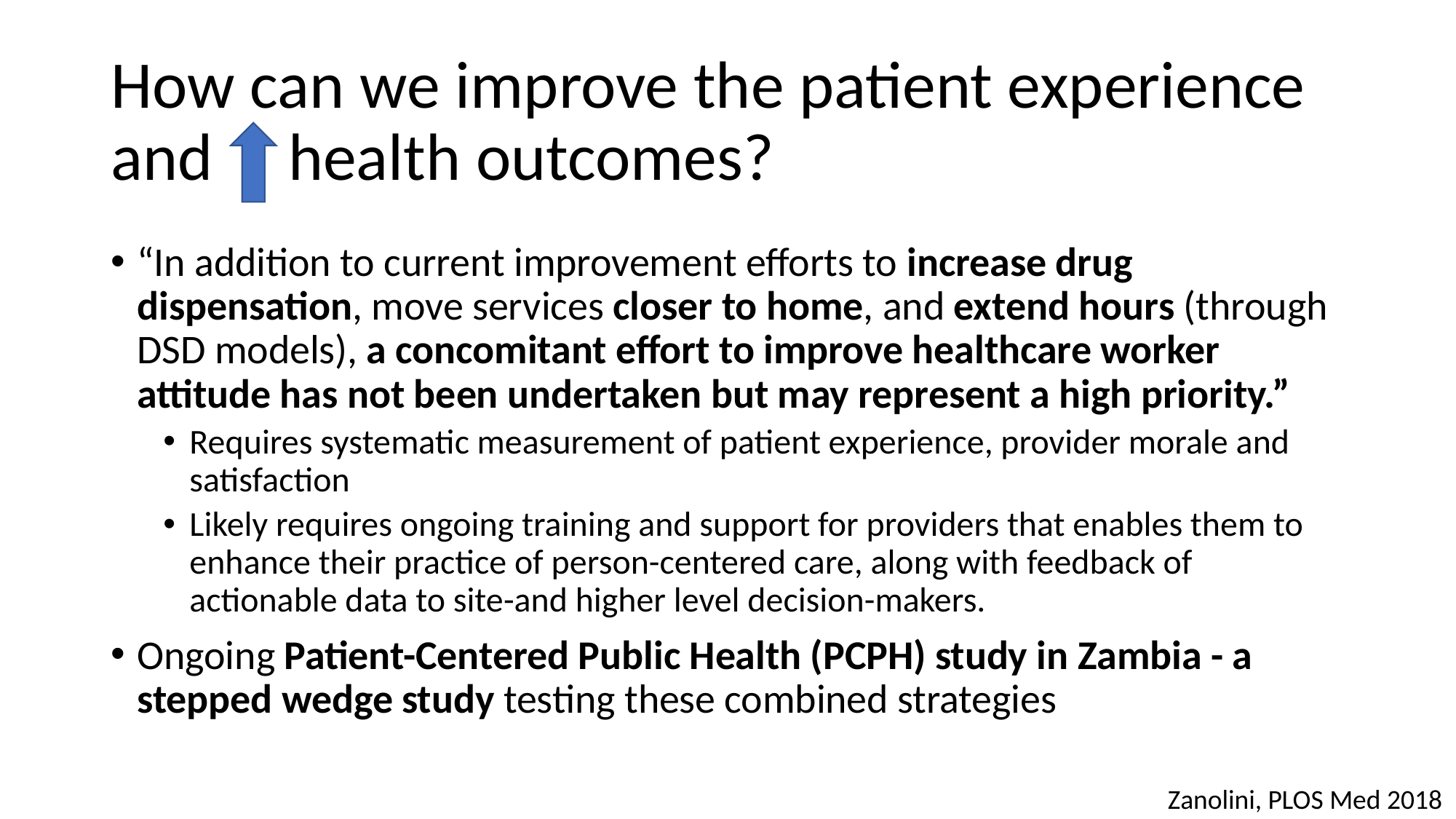

# How can we improve the patient experience and     health outcomes?

“In addition to current improvement efforts to increase drug dispensation, move services closer to home, and extend hours (through DSD models), a concomitant effort to improve healthcare worker attitude has not been undertaken but may represent a high priority.”
Requires systematic measurement of patient experience, provider morale and satisfaction
Likely requires ongoing training and support for providers that enables them to enhance their practice of person-centered care, along with feedback of actionable data to site-and higher level decision-makers.
Ongoing Patient-Centered Public Health (PCPH) study in Zambia - a stepped wedge study testing these combined strategies

Zanolini, PLOS Med 2018